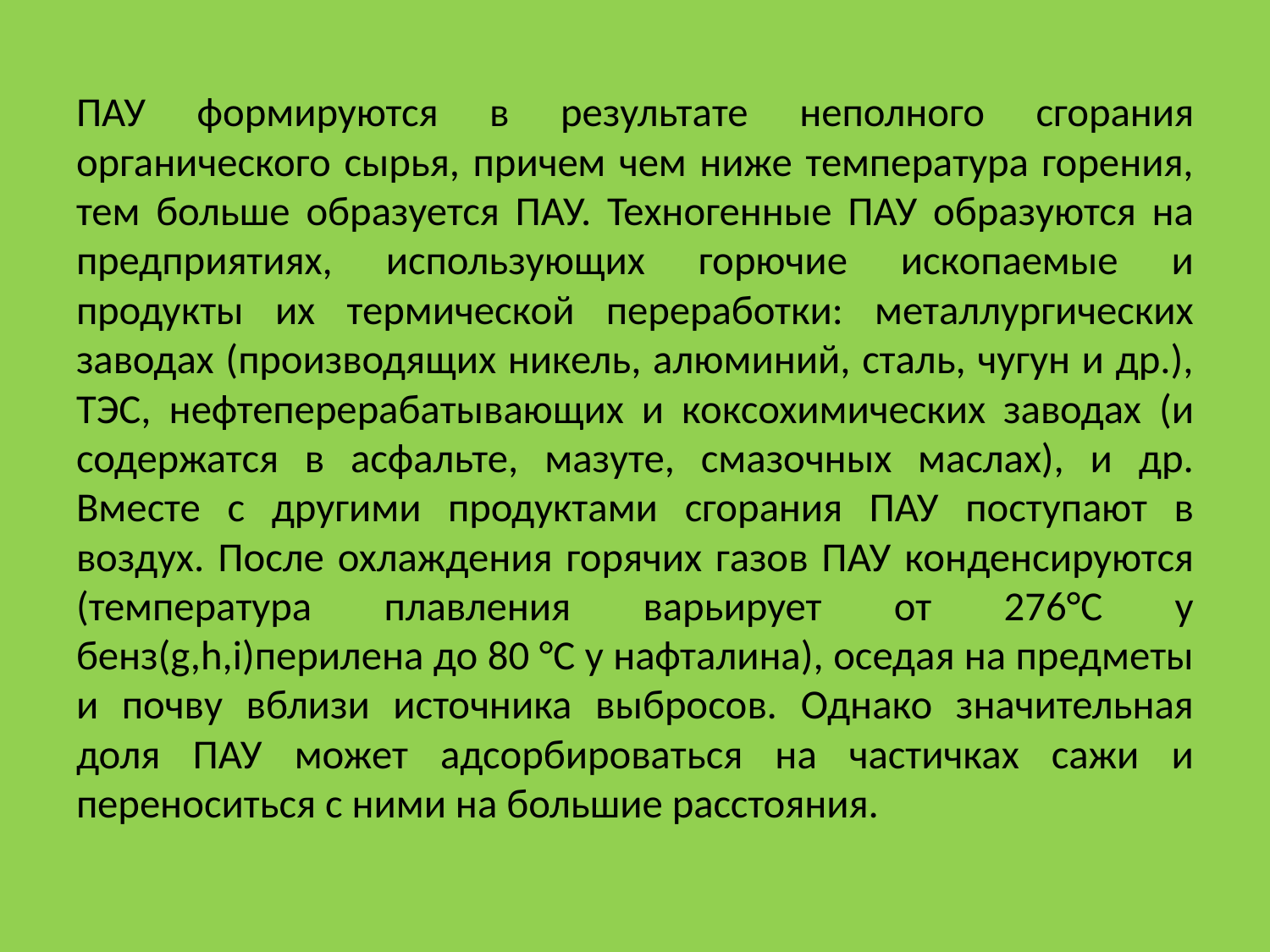

ПАУ формируются в результате неполного сгорания органического сырья, причем чем ниже температура горения, тем больше образуется ПАУ. Техногенные ПАУ образуются на предприятиях, использующих горючие ископаемые и продукты их термической переработки: металлургических заводах (производящих никель, алюминий, сталь, чугун и др.), ТЭС, нефтеперерабатывающих и коксохимических заводах (и содержатся в асфальте, мазуте, смазочных маслах), и др. Вместе с другими продуктами сгорания ПАУ поступают в воздух. После охлаждения горячих газов ПАУ конденсируются (температура плавления варьирует от 276°С у бенз(g,h,i)перилена до 80 °С у нафталина), оседая на предметы и почву вблизи источника выбросов. Однако значительная доля ПАУ может адсорбироваться на частичках сажи и переноситься с ними на большие расстояния.